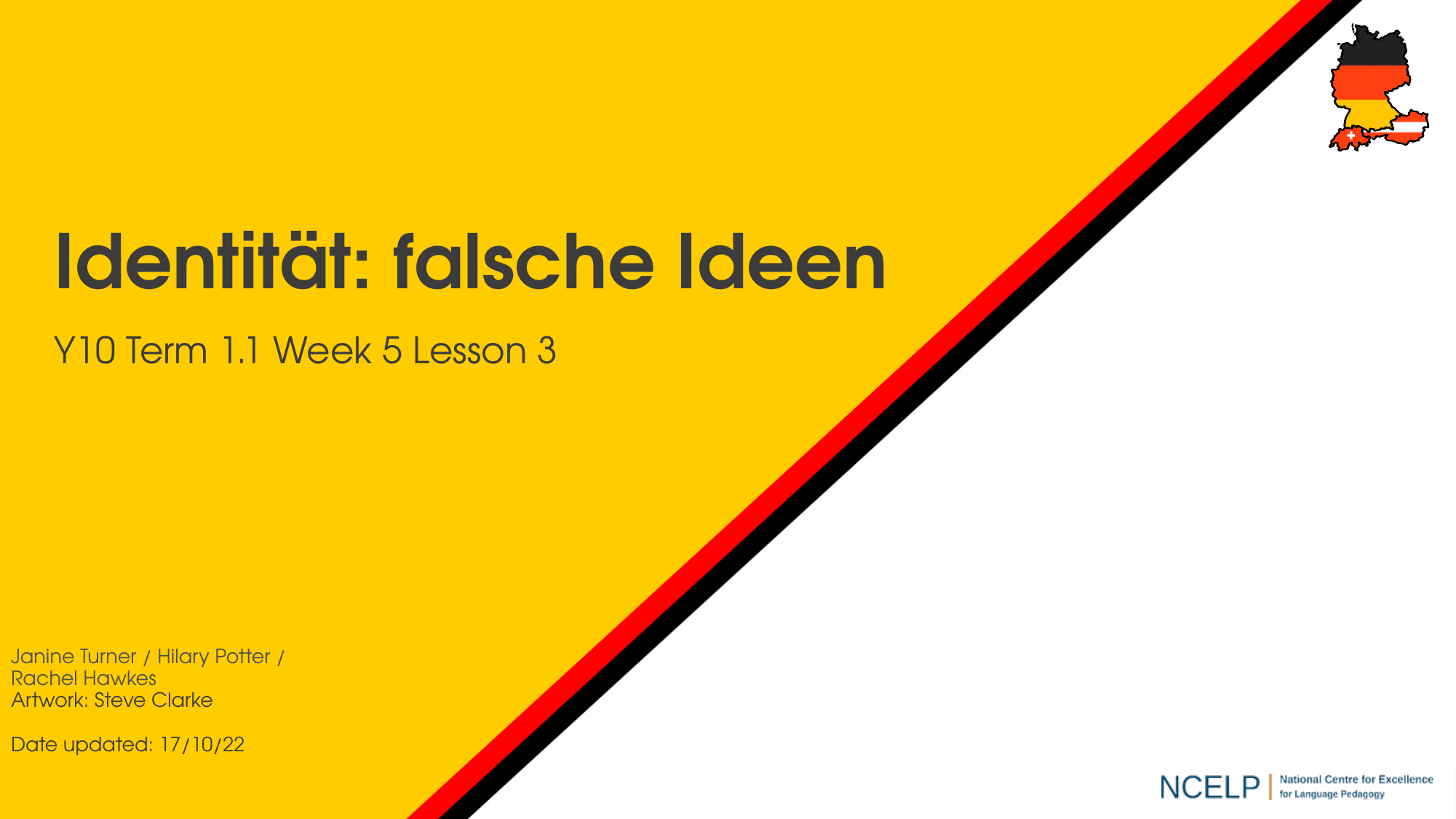

Identität: falsche Ideen
Y10 Term 1.1 Week 5 Lesson 3
Janine Turner / Hilary Potter /
Rachel Hawkes
Artwork: Steve Clarke

Date updated: 17/10/22